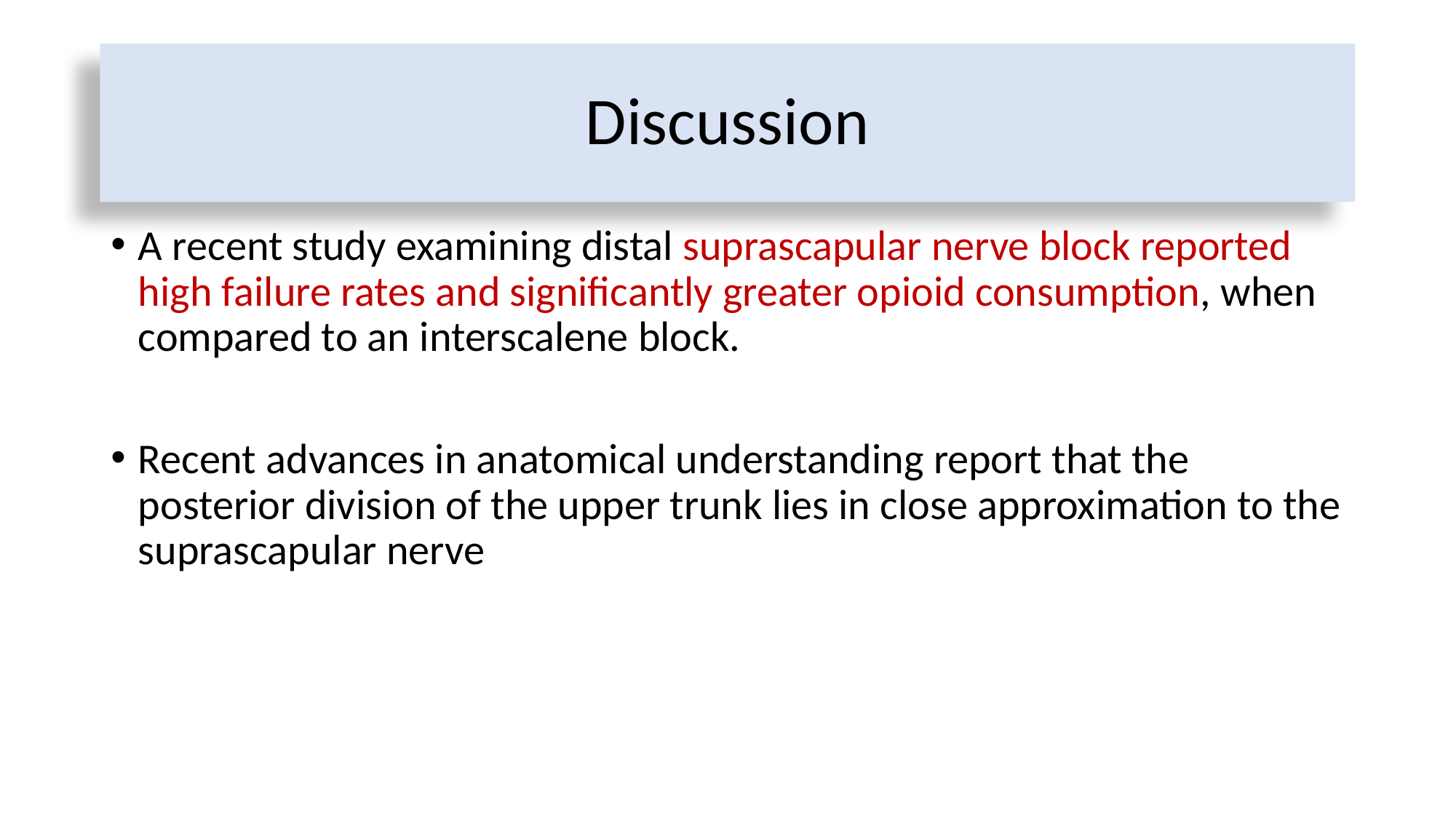

# Discussion
A recent study examining distal suprascapular nerve block reported high failure rates and significantly greater opioid consumption, when compared to an interscalene block.

Recent advances in anatomical understanding report that the posterior division of the upper trunk lies in close approximation to the suprascapular nerve